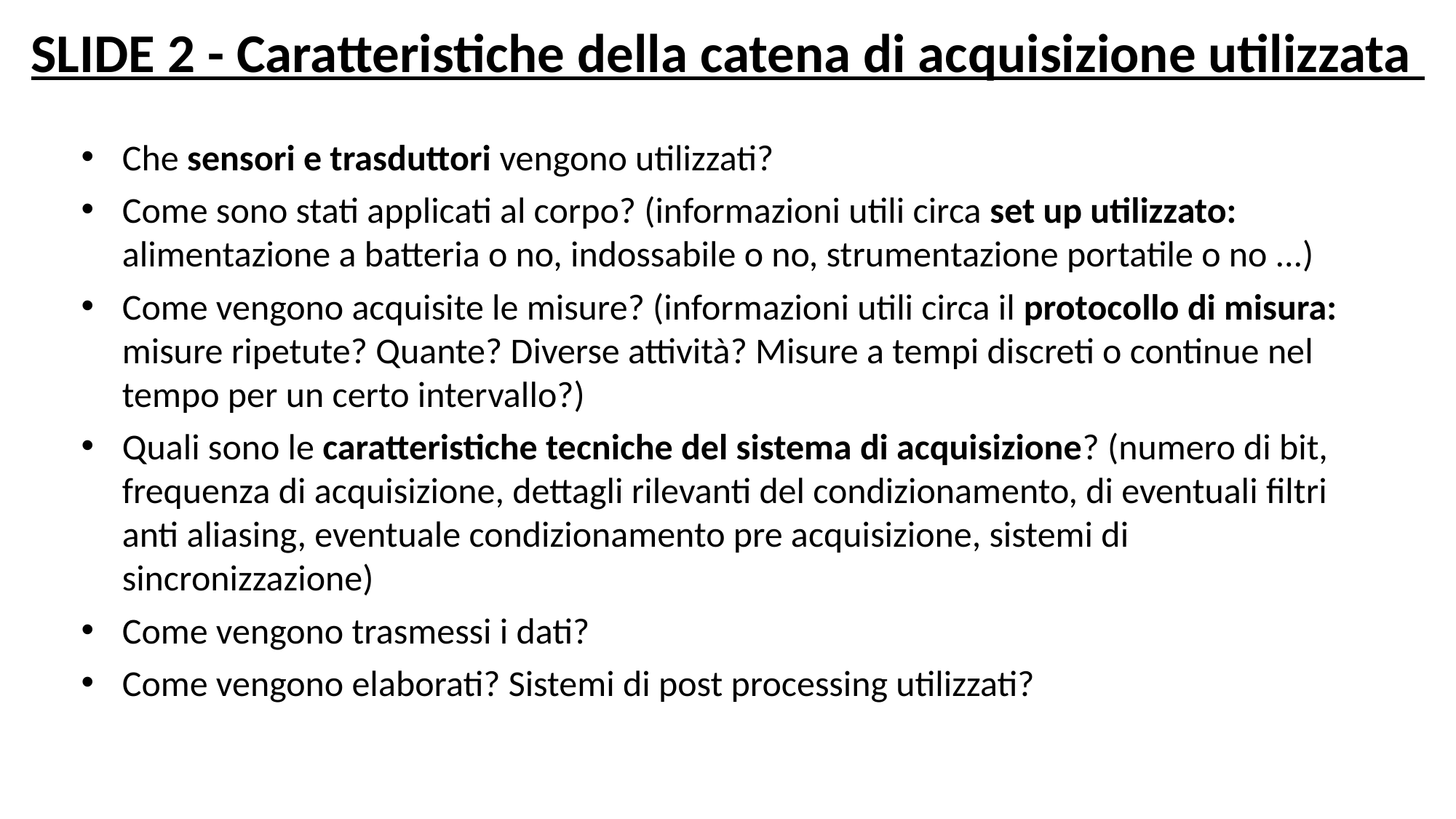

# SLIDE 2 - Caratteristiche della catena di acquisizione utilizzata
Che sensori e trasduttori vengono utilizzati?
Come sono stati applicati al corpo? (informazioni utili circa set up utilizzato: alimentazione a batteria o no, indossabile o no, strumentazione portatile o no ...)
Come vengono acquisite le misure? (informazioni utili circa il protocollo di misura: misure ripetute? Quante? Diverse attività? Misure a tempi discreti o continue nel tempo per un certo intervallo?)
Quali sono le caratteristiche tecniche del sistema di acquisizione? (numero di bit, frequenza di acquisizione, dettagli rilevanti del condizionamento, di eventuali filtri anti aliasing, eventuale condizionamento pre acquisizione, sistemi di sincronizzazione)
Come vengono trasmessi i dati?
Come vengono elaborati? Sistemi di post processing utilizzati?